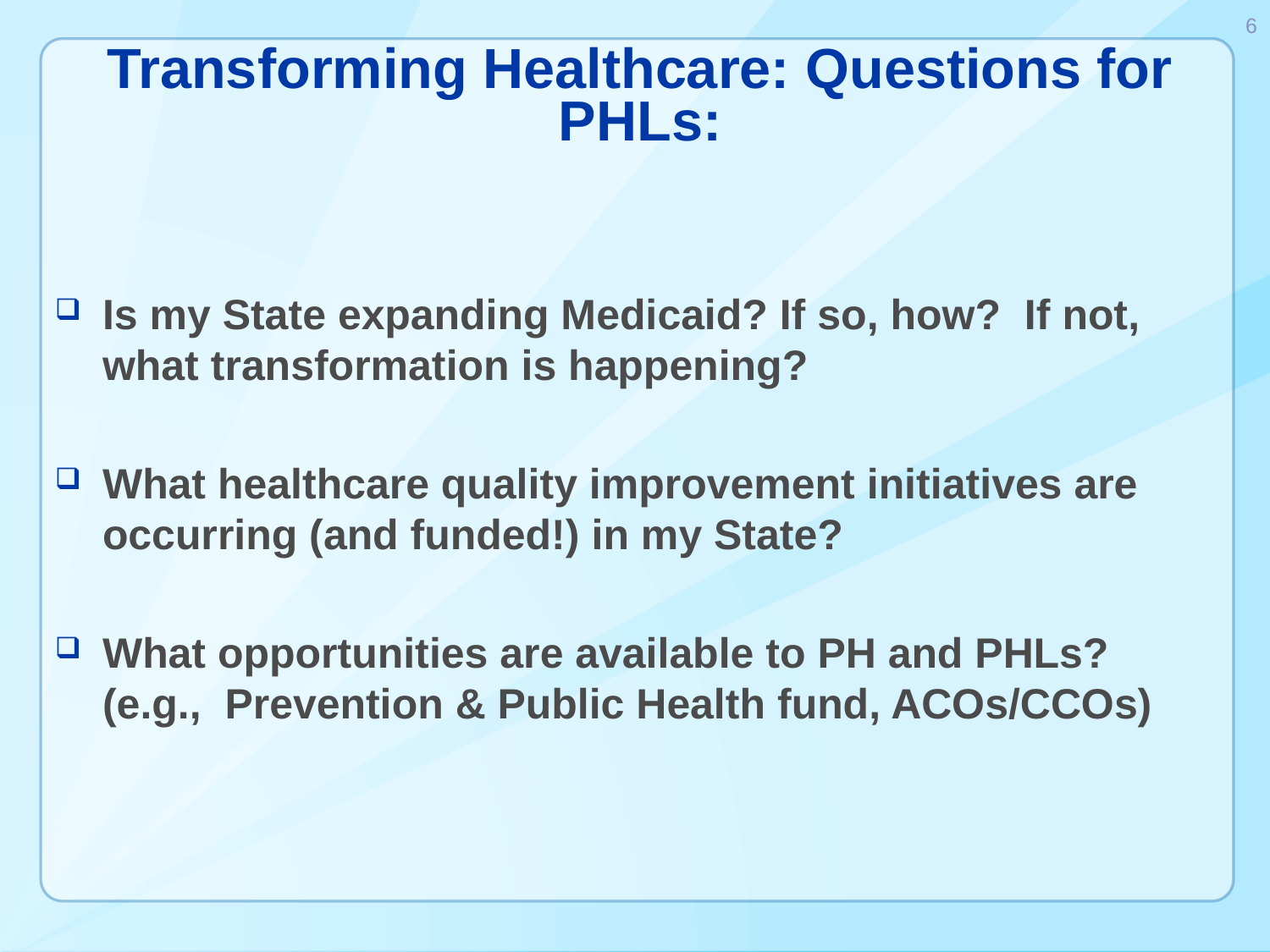

6
# Transforming Healthcare: Questions for PHLs:

Is my State expanding Medicaid? If so, how?  If not, what transformation is happening?

What healthcare quality improvement initiatives are occurring (and funded!) in my State?

What opportunities are available to PH and PHLs? (e.g.,  Prevention & Public Health fund, ACOs/CCOs)